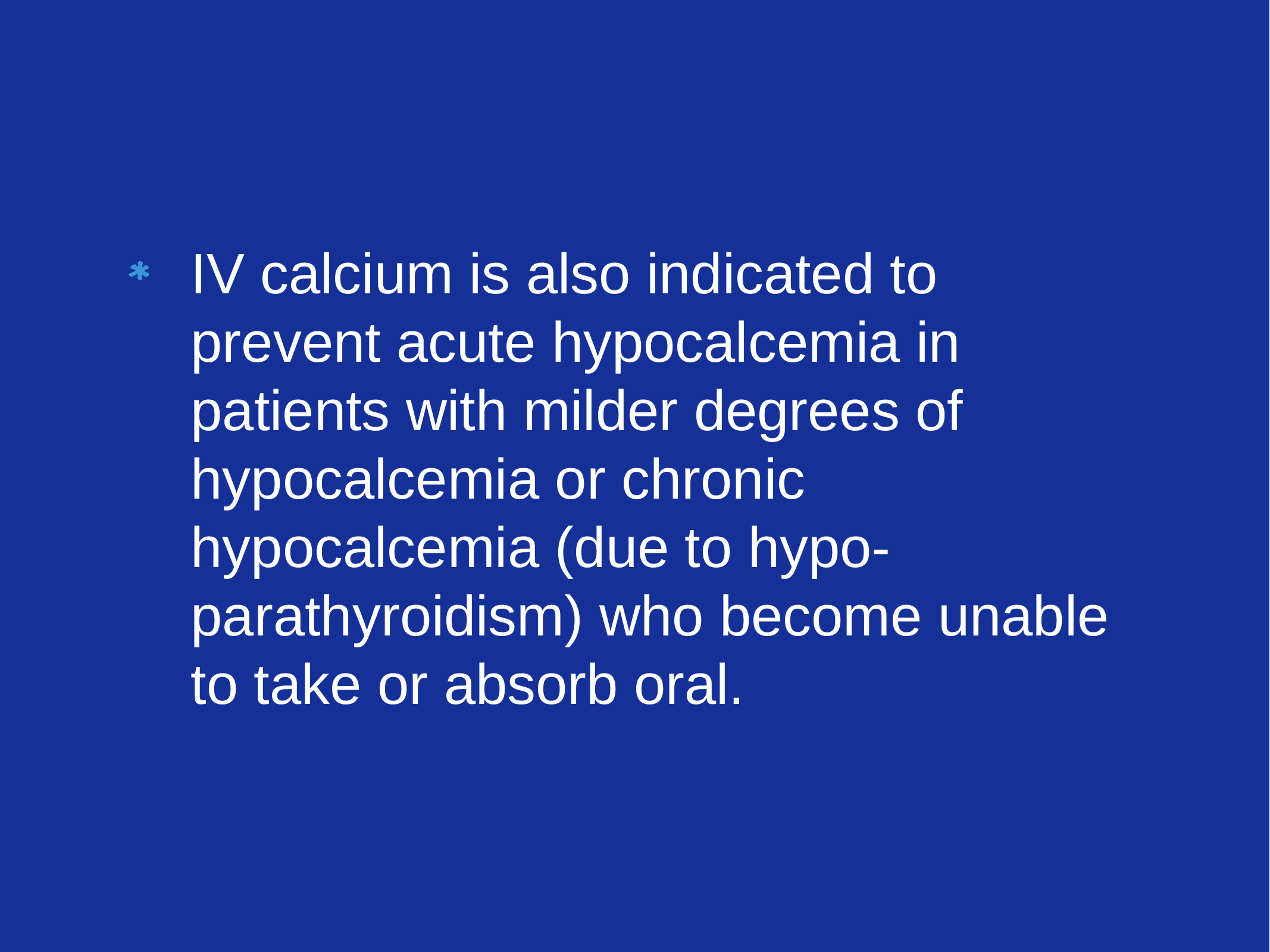

IV calcium is also indicated to prevent acute hypocalcemia in patients with milder degrees of hypocalcemia or chronic hypocalcemia (due to hypo-parathyroidism) who become unable to take or absorb oral.